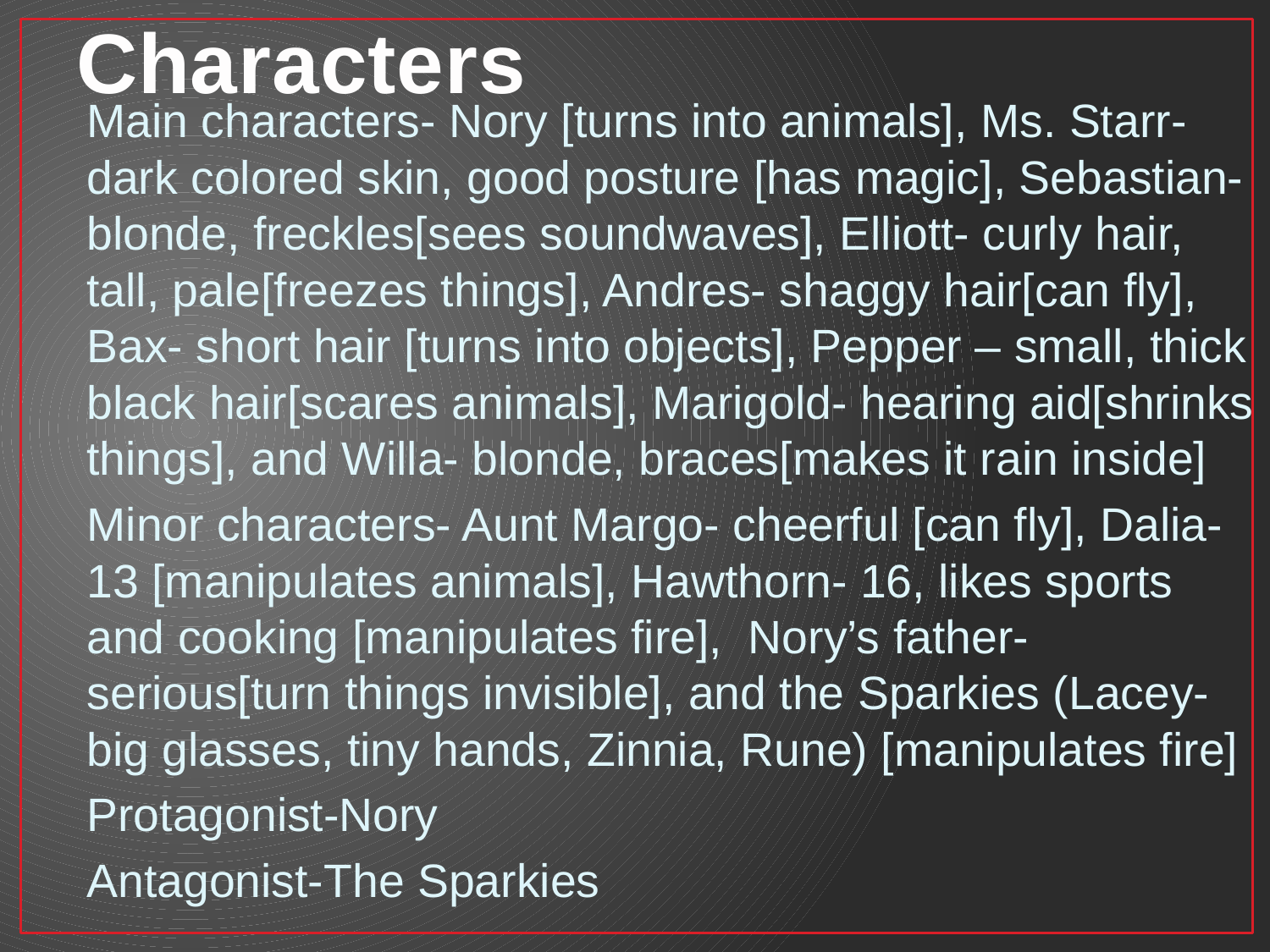

# Characters
Main characters- Nory [turns into animals], Ms. Starr-dark colored skin, good posture [has magic], Sebastian- blonde, freckles[sees soundwaves], Elliott- curly hair, tall, pale[freezes things], Andres- shaggy hair[can fly], Bax- short hair [turns into objects], Pepper – small, thick black hair[scares animals], Marigold- hearing aid[shrinks things], and Willa- blonde, braces[makes it rain inside]
Minor characters- Aunt Margo- cheerful [can fly], Dalia- 13 [manipulates animals], Hawthorn- 16, likes sports and cooking [manipulates fire],  Nory’s father- serious[turn things invisible], and the Sparkies (Lacey- big glasses, tiny hands, Zinnia, Rune) [manipulates fire]
Protagonist-Nory
Antagonist-The Sparkies